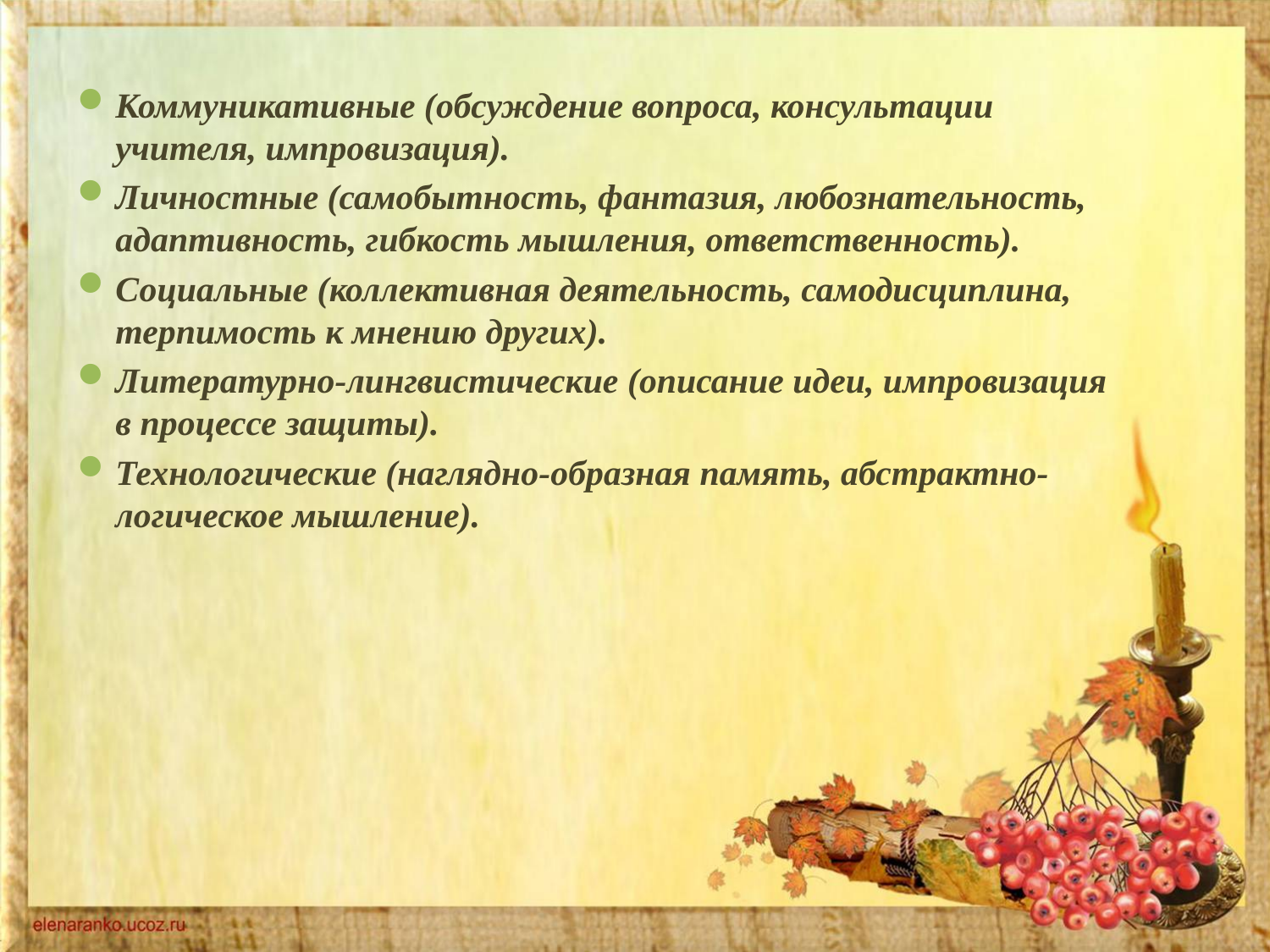

Коммуникативные (обсуждение вопроса, консультации учителя, импровизация).
Личностные (самобытность, фантазия, любознательность, адаптивность, гибкость мышления, ответственность).
Социальные (коллективная деятельность, самодисциплина, терпимость к мнению других).
Литературно-лингвистические (описание идеи, импровизация в процессе защиты).
Технологические (наглядно-образная память, абстрактно-логическое мышление).